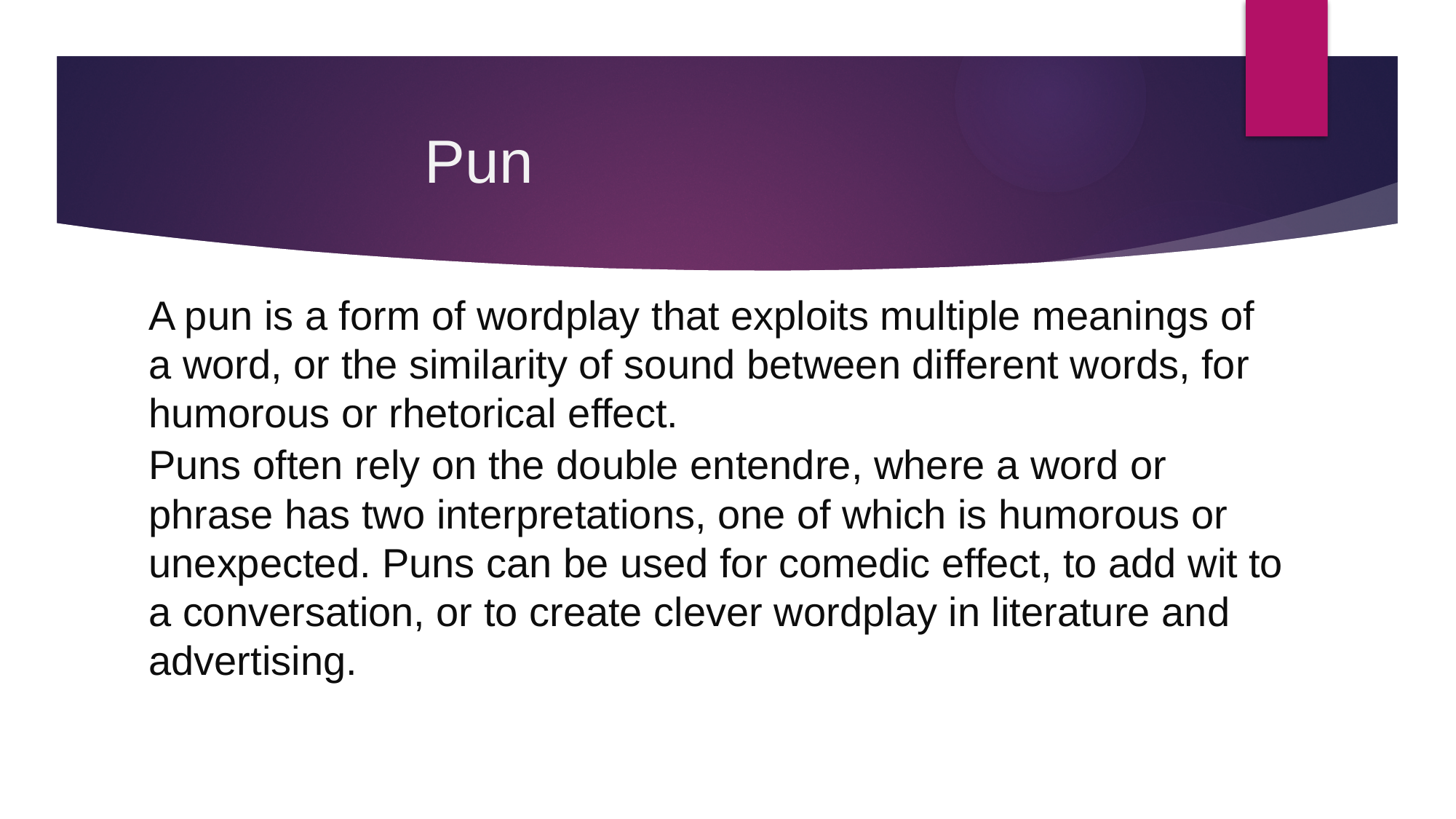

# Pun
A pun is a form of wordplay that exploits multiple meanings of a word, or the similarity of sound between different words, for humorous or rhetorical effect.
Puns often rely on the double entendre, where a word or phrase has two interpretations, one of which is humorous or unexpected. Puns can be used for comedic effect, to add wit to a conversation, or to create clever wordplay in literature and advertising.